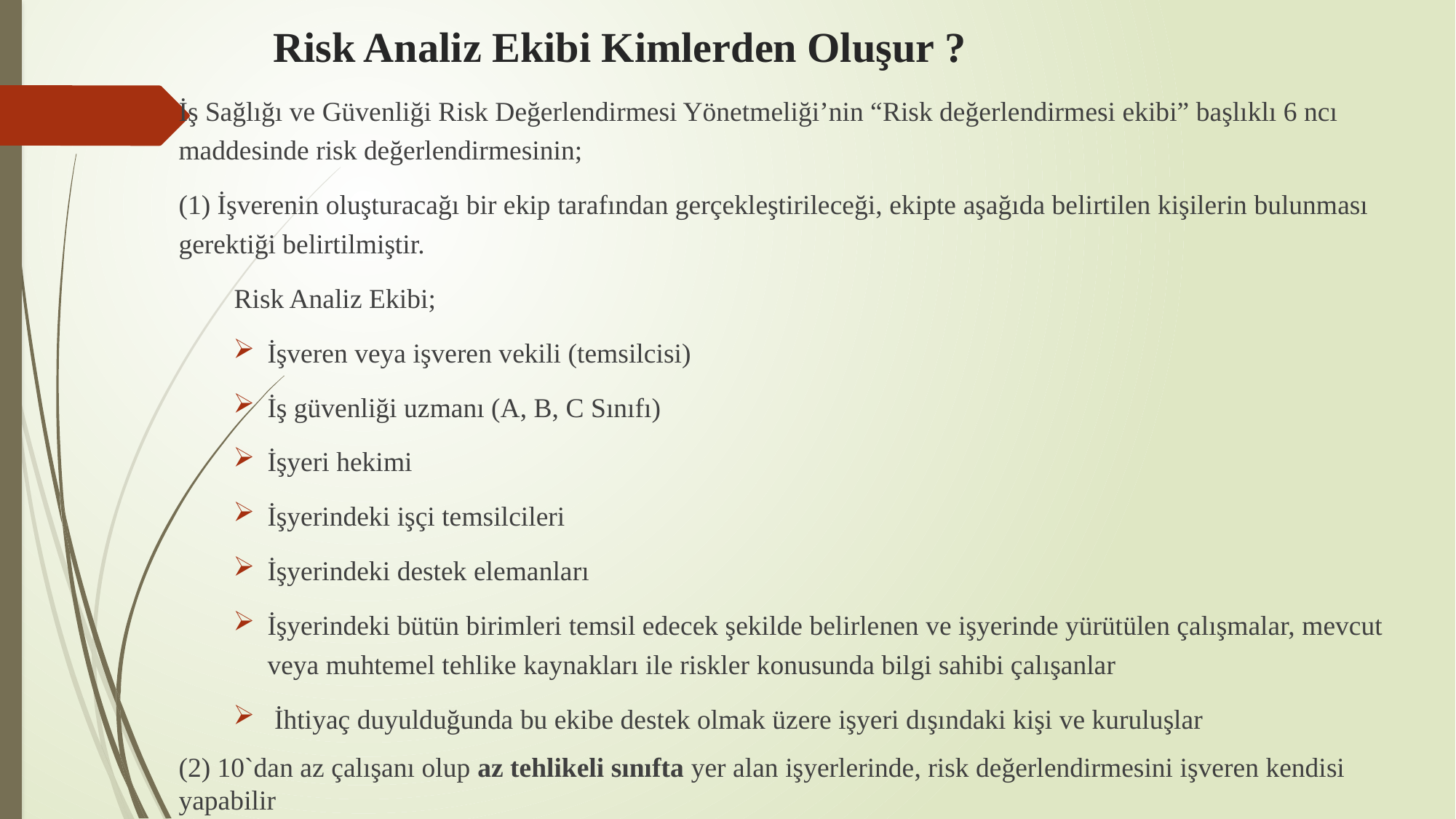

# Risk Analiz Ekibi Kimlerden Oluşur ?
İş Sağlığı ve Güvenliği Risk Değerlendirmesi Yönetmeliği’nin “Risk değerlendirmesi ekibi” başlıklı 6 ncı maddesinde risk değerlendirmesinin;
(1) İşverenin oluşturacağı bir ekip tarafından gerçekleştirileceği, ekipte aşağıda belirtilen kişilerin bulunması gerektiği belirtilmiştir.
        Risk Analiz Ekibi;
İşveren veya işveren vekili (temsilcisi)
İş güvenliği uzmanı (A, B, C Sınıfı)
İşyeri hekimi
İşyerindeki işçi temsilcileri
İşyerindeki destek elemanları
İşyerindeki bütün birimleri temsil edecek şekilde belirlenen ve işyerinde yürütülen çalışmalar, mevcut veya muhtemel tehlike kaynakları ile riskler konusunda bilgi sahibi çalışanlar
 İhtiyaç duyulduğunda bu ekibe destek olmak üzere işyeri dışındaki kişi ve kuruluşlar
(2) 10`dan az çalışanı olup az tehlikeli sınıfta yer alan işyerlerinde, risk değerlendirmesini işveren kendisi yapabilir